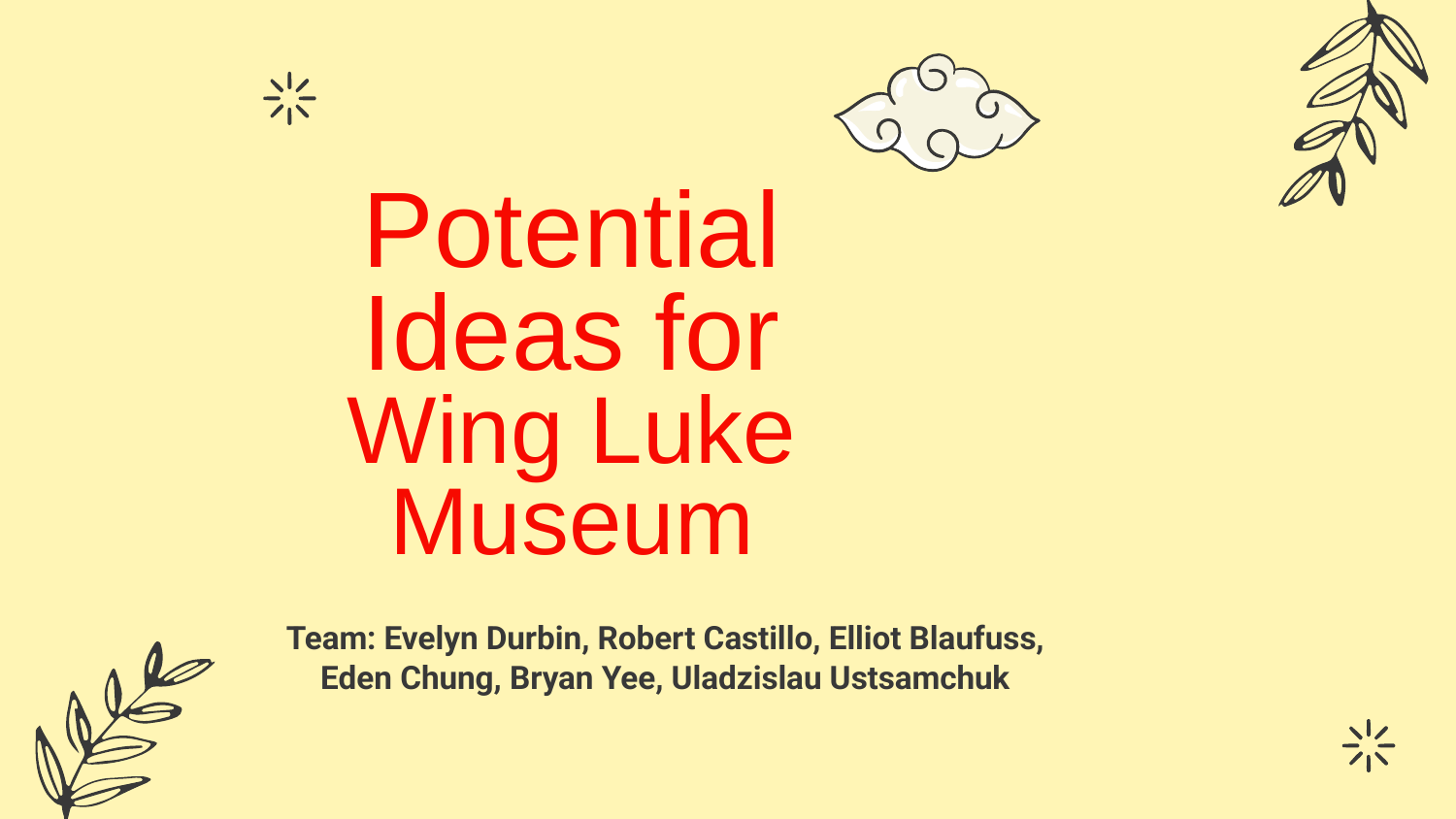

# Potential Ideas for Wing Luke Museum
Team: Evelyn Durbin, Robert Castillo, Elliot Blaufuss, Eden Chung, Bryan Yee, Uladzislau Ustsamchuk